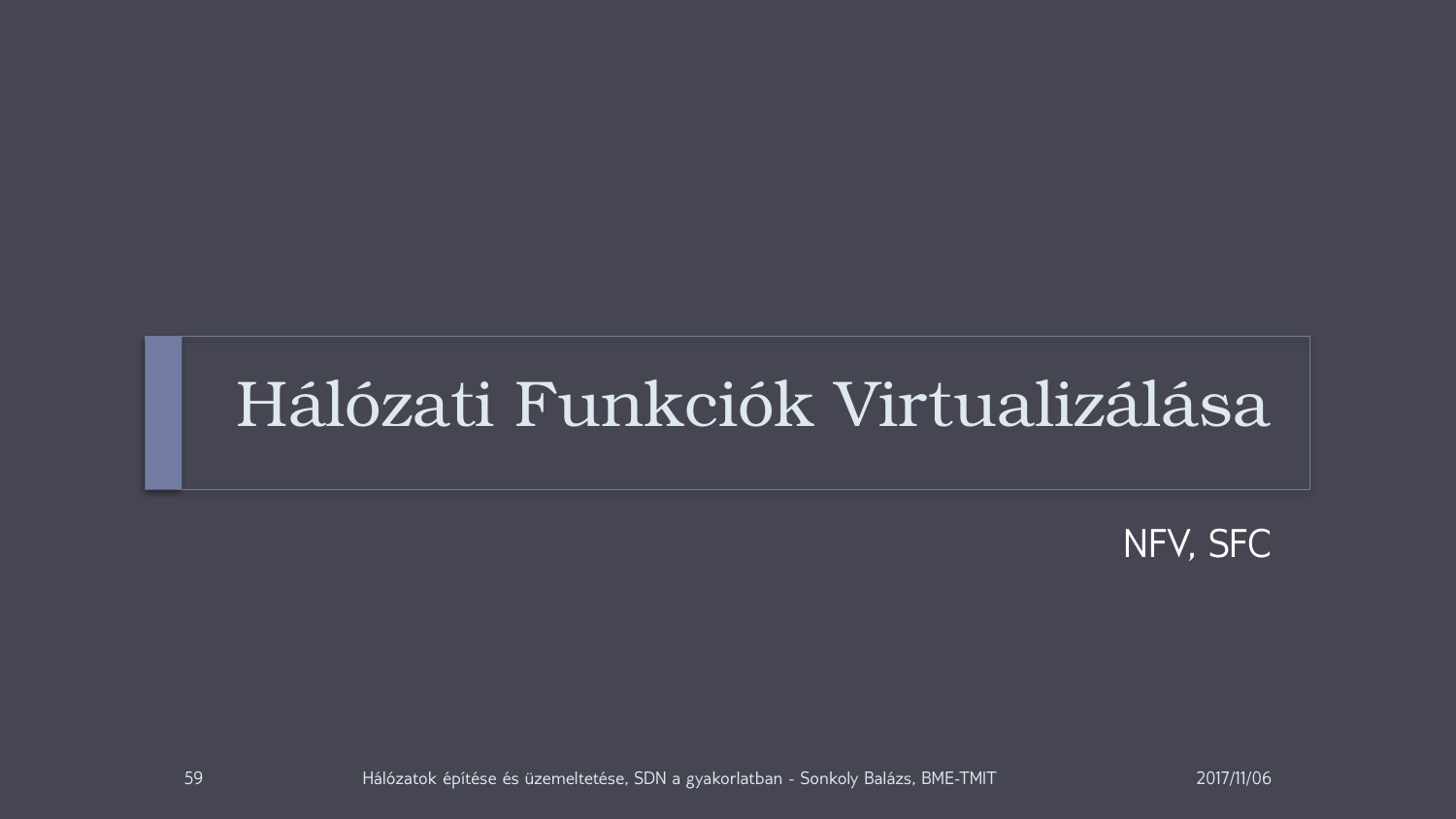

# Hálózati Funkciók Virtualizálása
NFV, SFC
59
Hálózatok építése és üzemeltetése, SDN a gyakorlatban - Sonkoly Balázs, BME-TMIT
2017/11/06